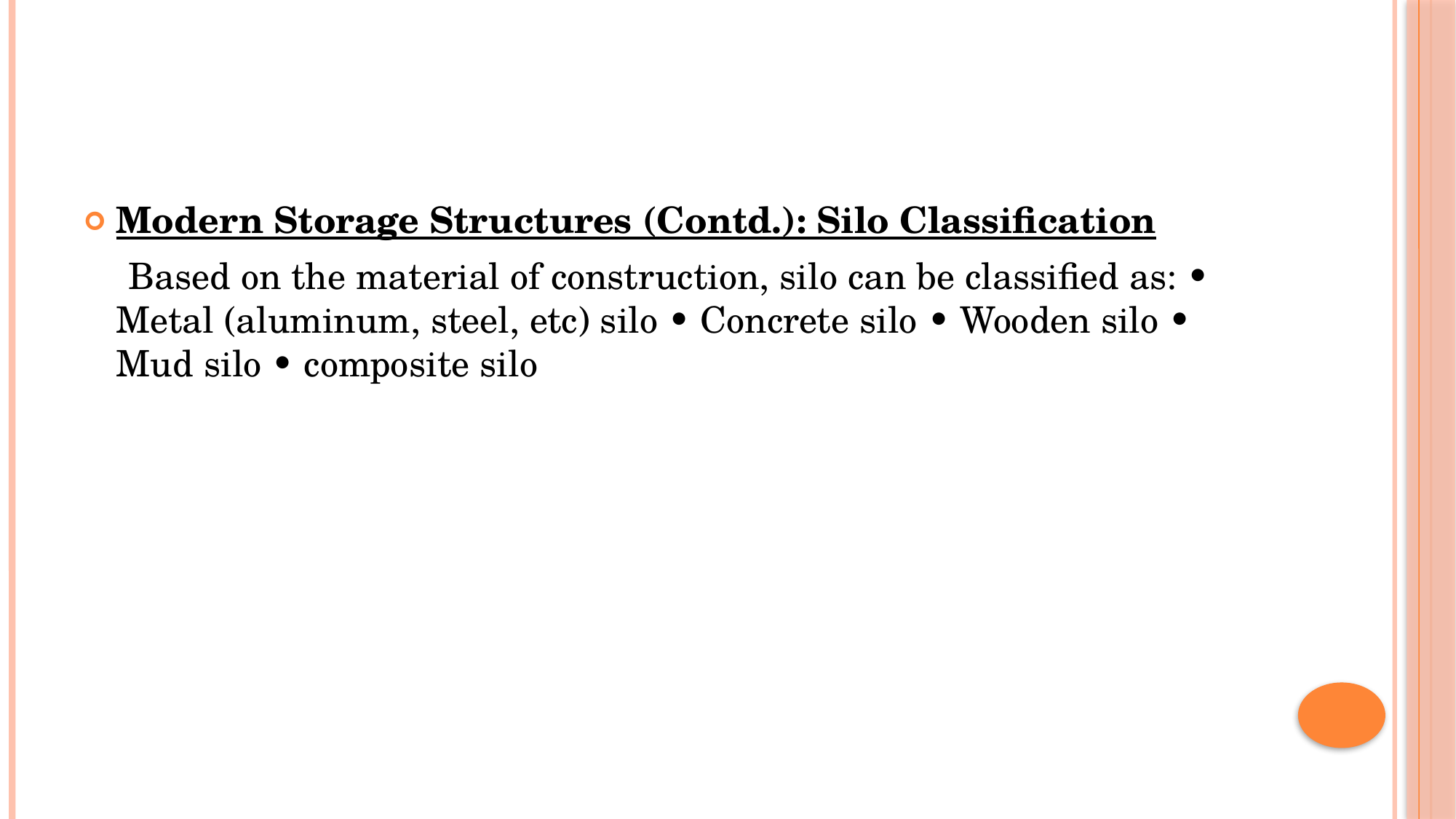

#
Modern Storage Structures (Contd.): Silo Classification Based on the material of construction, silo can be classified as: • Metal (aluminum, steel, etc) silo • Concrete silo • Wooden silo • Mud silo • composite silo